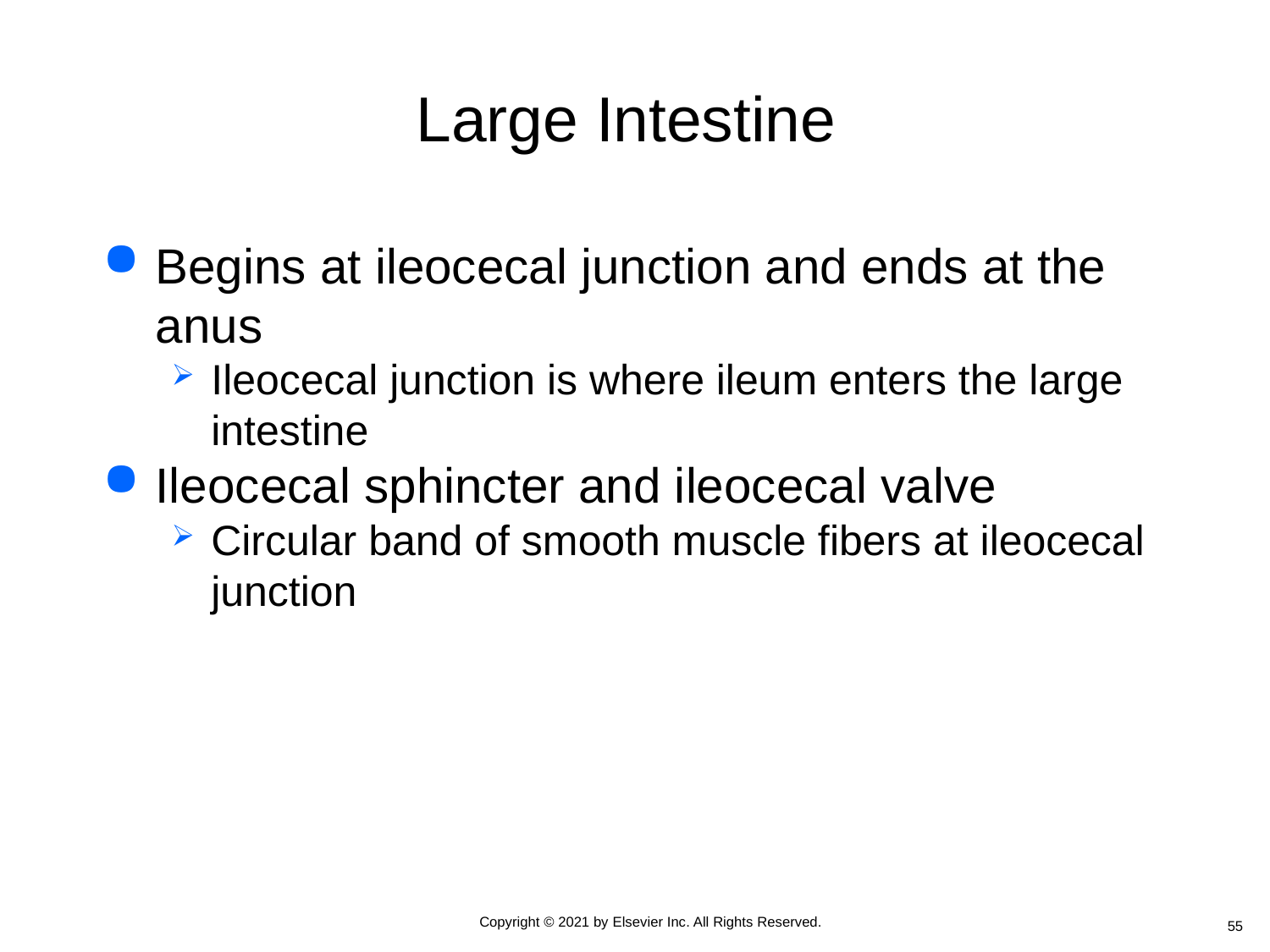

# Large Intestine
Begins at ileocecal junction and ends at the anus
Ileocecal junction is where ileum enters the large intestine
Ileocecal sphincter and ileocecal valve
Circular band of smooth muscle fibers at ileocecal junction
55